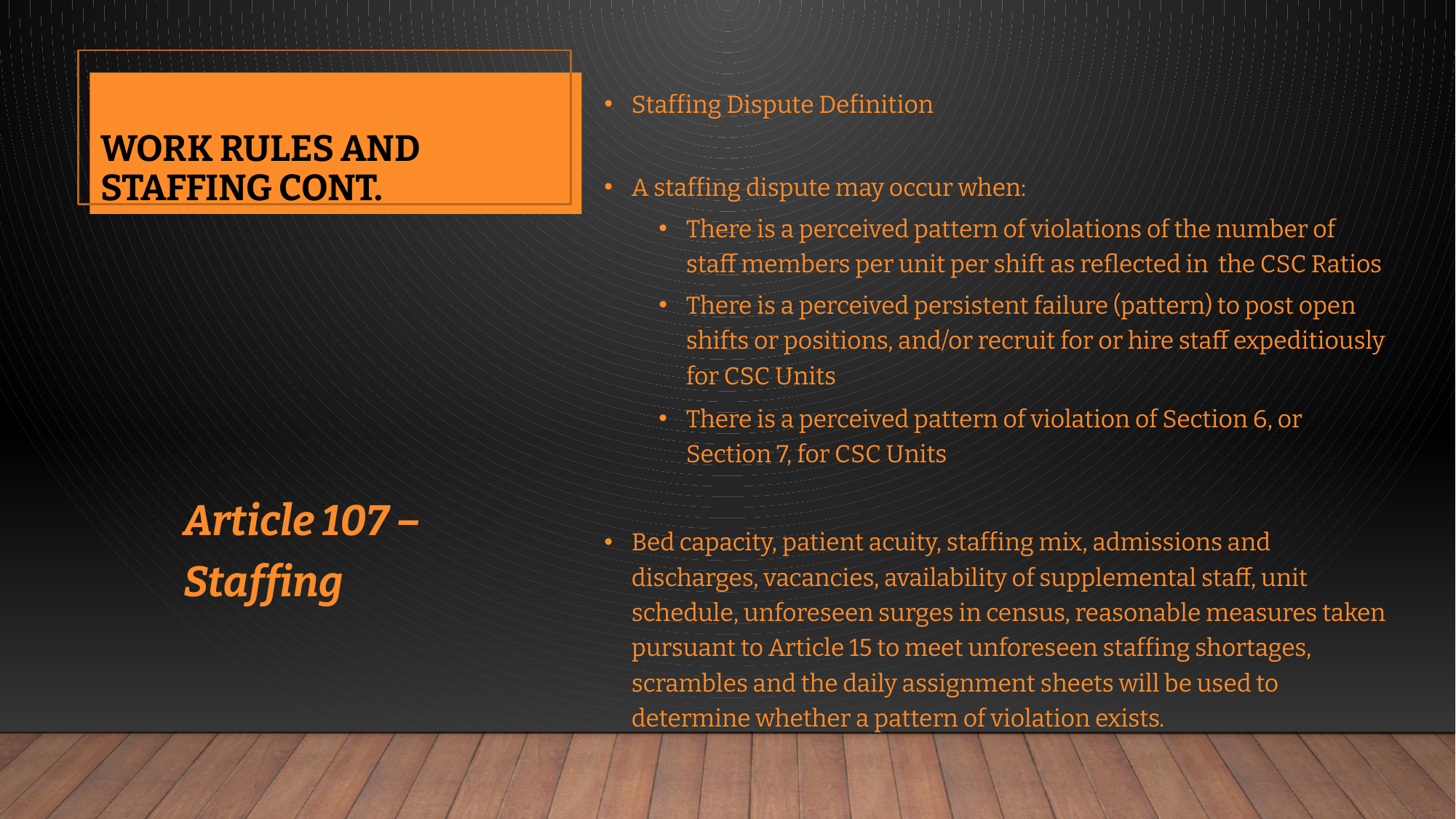

# Work Rules and Staffing Cont.
Staffing Dispute Definition

A staffing dispute may occur when:
There is a perceived pattern of violations of the number of staff members per unit per shift as reflected in  the CSC Ratios
There is a perceived persistent failure (pattern) to post open shifts or positions, and/or recruit for or hire staff expeditiously for CSC Units
There is a perceived pattern of violation of Section 6, or Section 7, for CSC Units

Bed capacity, patient acuity, staffing mix, admissions and discharges, vacancies, availability of supplemental staff, unit schedule, unforeseen surges in census, reasonable measures taken pursuant to Article 15 to meet unforeseen staffing shortages, scrambles and the daily assignment sheets will be used to determine whether a pattern of violation exists.

39

Article 107 – Staffing